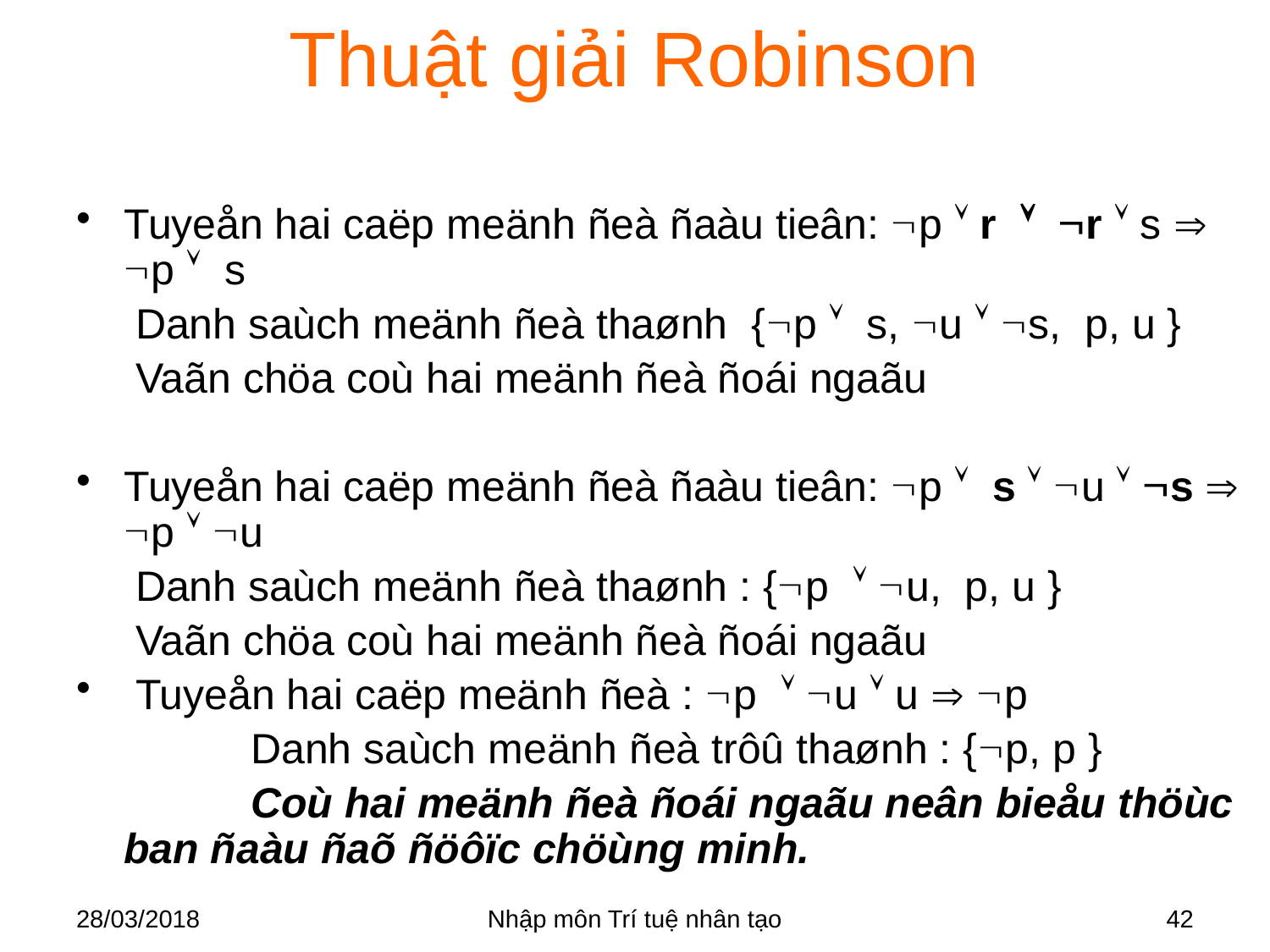

# Thuật giải Robinson
Tuyeån hai caëp meänh ñeà ñaàu tieân: ¬p ∨ r  ∨  ¬r ∨ s ⇒ ¬p ∨  s
	 Danh saùch meänh ñeà thaønh  {¬p ∨  s, ¬u ∨ ¬s,  p, u }
	 Vaãn chöa coù hai meänh ñeà ñoái ngaãu

Tuyeån hai caëp meänh ñeà ñaàu tieân: ¬p ∨  s ∨ ¬u ∨ ¬s ⇒ ¬p ∨ ¬u
	 Danh saùch meänh ñeà thaønh : {¬p  ∨ ¬u,  p, u }
	 Vaãn chöa coù hai meänh ñeà ñoái ngaãu
 Tuyeån hai caëp meänh ñeà : ¬p  ∨ ¬u ∨ u ⇒ ¬p
		Danh saùch meänh ñeà trôû thaønh : {¬p, p }
		Coù hai meänh ñeà ñoái ngaãu neân bieåu thöùc ban ñaàu ñaõ ñöôïc chöùng minh.

28/03/2018

Nhập môn Trí tuệ nhân tạo

42